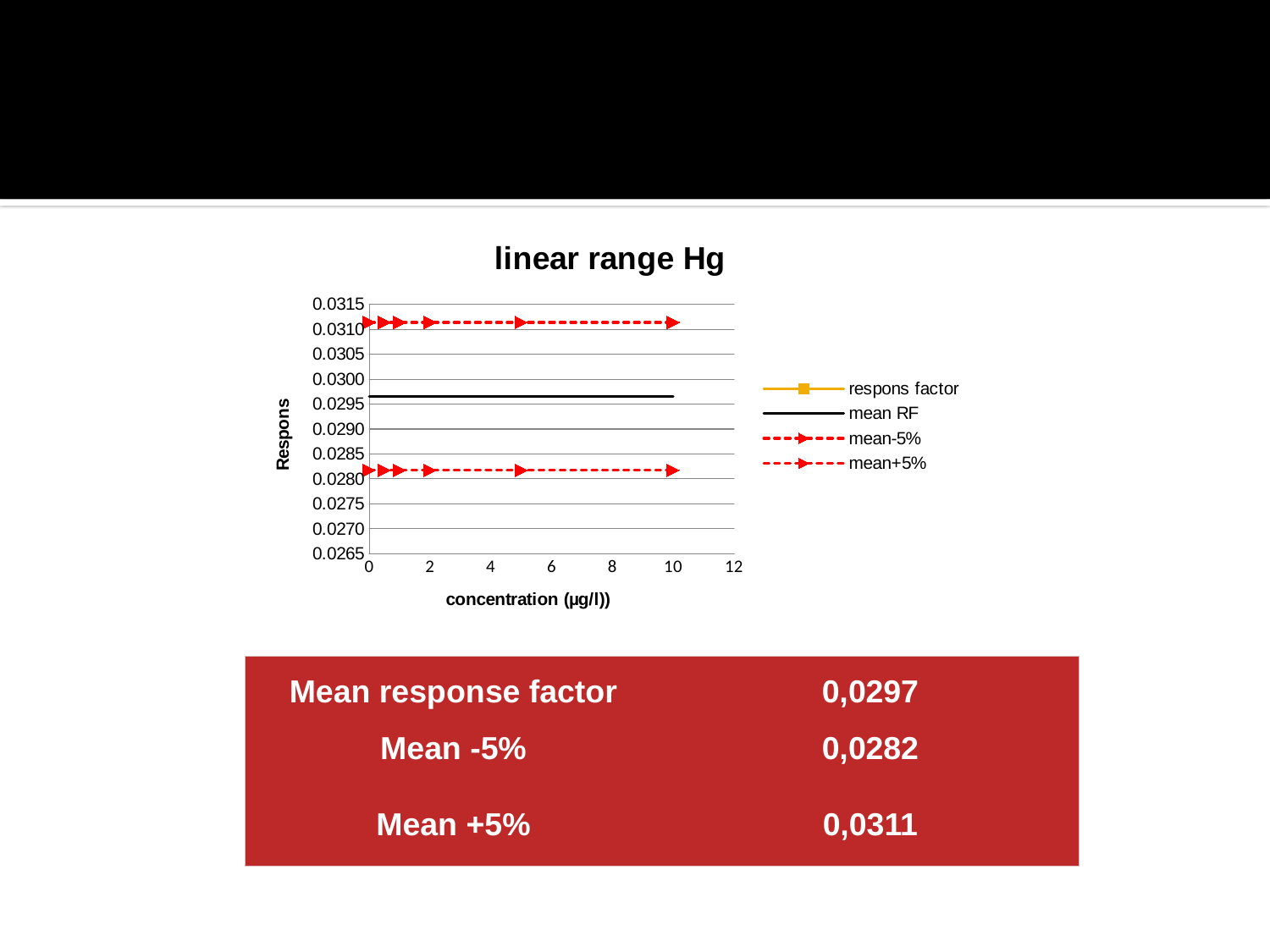

#

### Chart: linear range Hg

| Category | respons factor | mean RF | mean-5% | mean+5% |
|---|---|---|---|---|
| Mean response factor | 0,0297 |
| --- | --- |
| Mean -5% | 0,0282 |
| Mean +5% | 0,0311 |